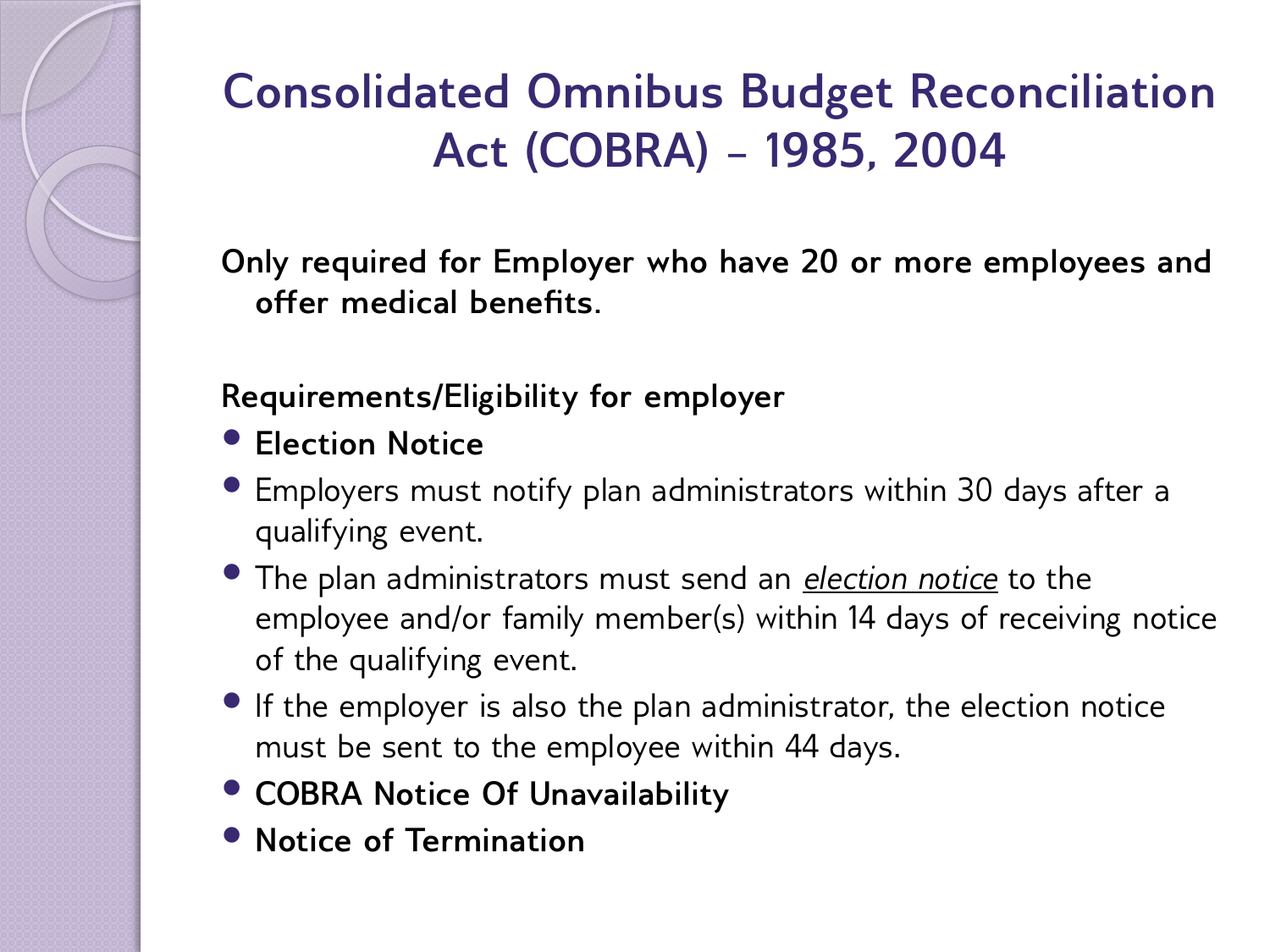

# Consolidated Omnibus Budget Reconciliation Act (COBRA) – 1985, 2004
Only required for Employer who have 20 or more employees and offer medical benefits.

Requirements/Eligibility for employer
Election Notice
Employers must notify plan administrators within 30 days after a qualifying event.
The plan administrators must send an election notice to the employee and/or family member(s) within 14 days of receiving notice of the qualifying event.
If the employer is also the plan administrator, the election notice must be sent to the employee within 44 days.
COBRA Notice Of Unavailability
Notice of Termination